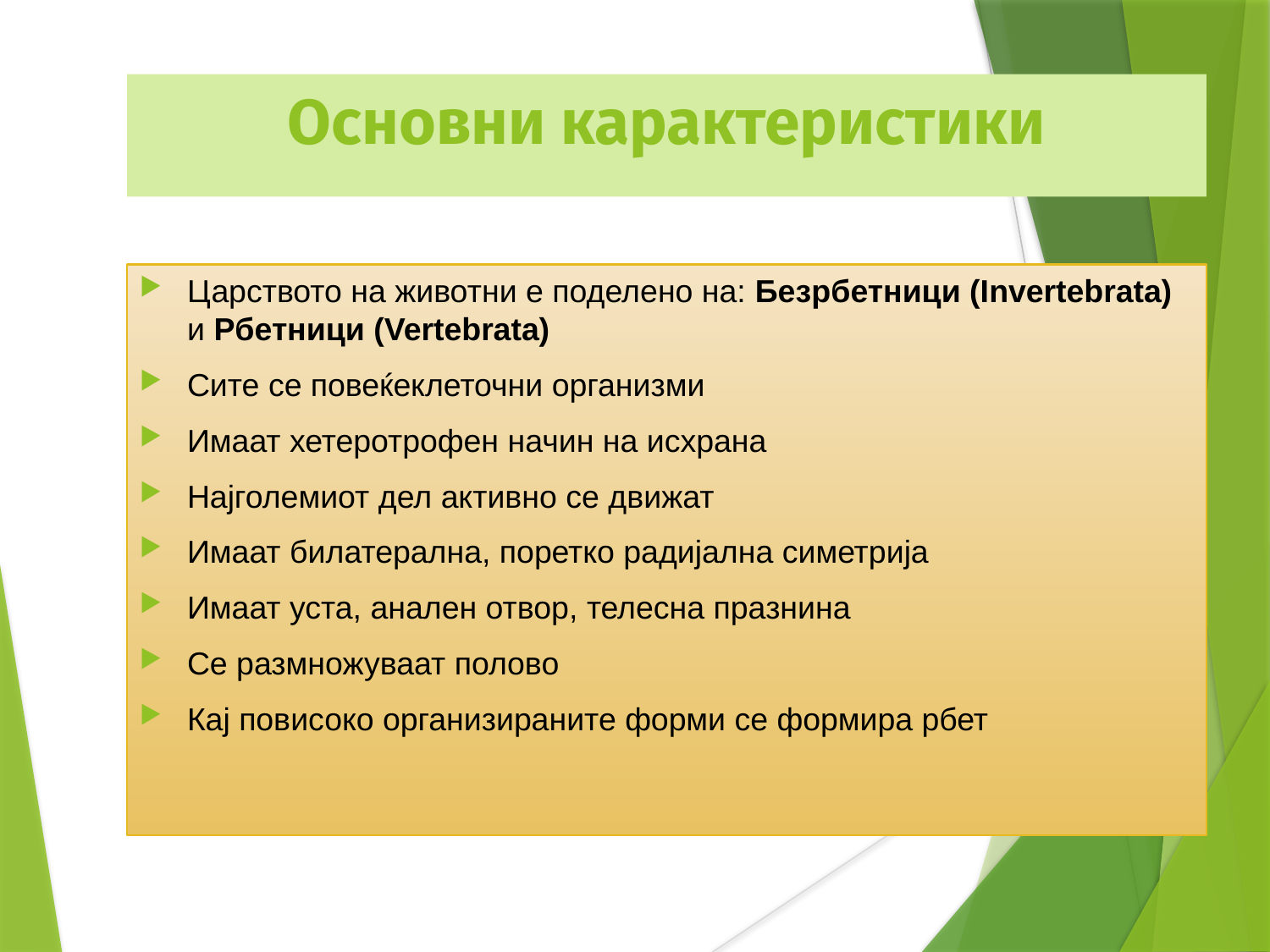

Основни карактеристики
Царството на животни е поделено на: Безрбетници (Invertebrata) и Рбетници (Vertebrata)
Сите се повеќеклеточни организми
Имаат хетеротрофен начин на исхрана
Најголемиот дел активно се движат
Имаат билатерална, поретко радијална симетрија
Имаат уста, анален отвор, телесна празнина
Се размножуваат полово
Кај повисоко организираните форми се формира рбет